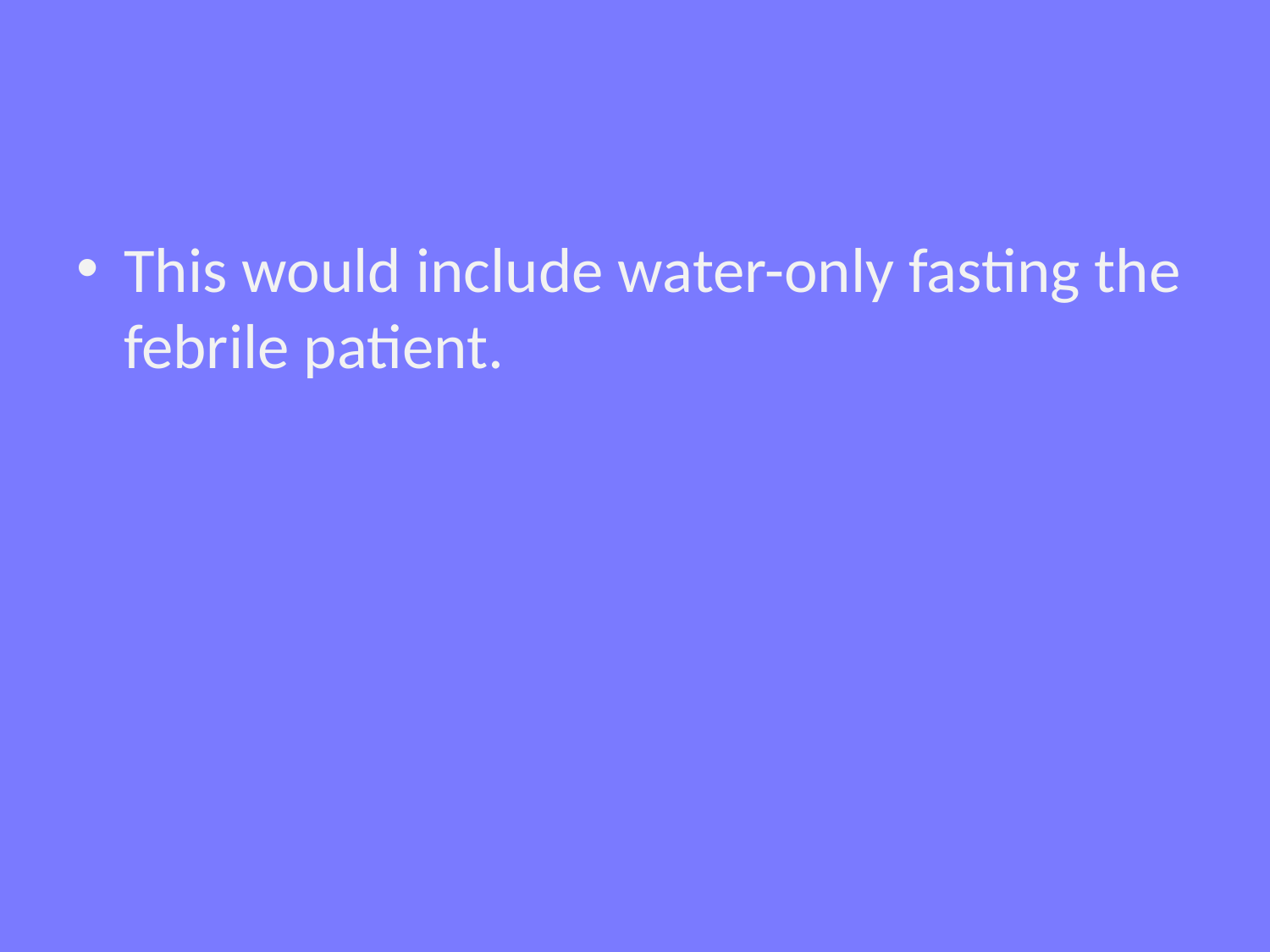

#
This would include water-only fasting the febrile patient.